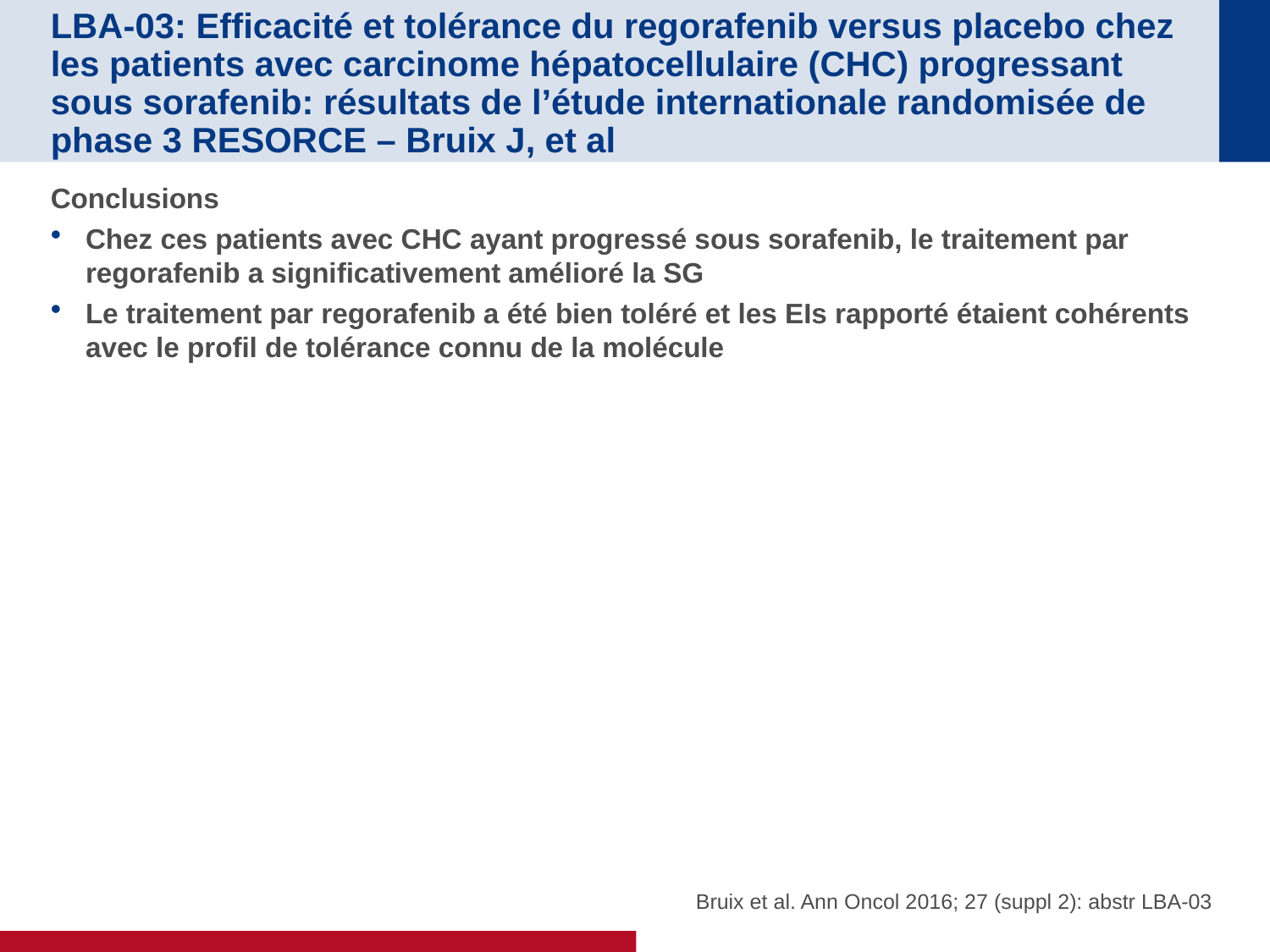

# LBA-03: Efficacité et tolérance du regorafenib versus placebo chez les patients avec carcinome hépatocellulaire (CHC) progressant sous sorafenib: résultats de l’étude internationale randomisée de phase 3 RESORCE – Bruix J, et al
Conclusions
Chez ces patients avec CHC ayant progressé sous sorafenib, le traitement par regorafenib a significativement amélioré la SG
Le traitement par regorafenib a été bien toléré et les EIs rapporté étaient cohérents avec le profil de tolérance connu de la molécule

Bruix et al. Ann Oncol 2016; 27 (suppl 2): abstr LBA-03